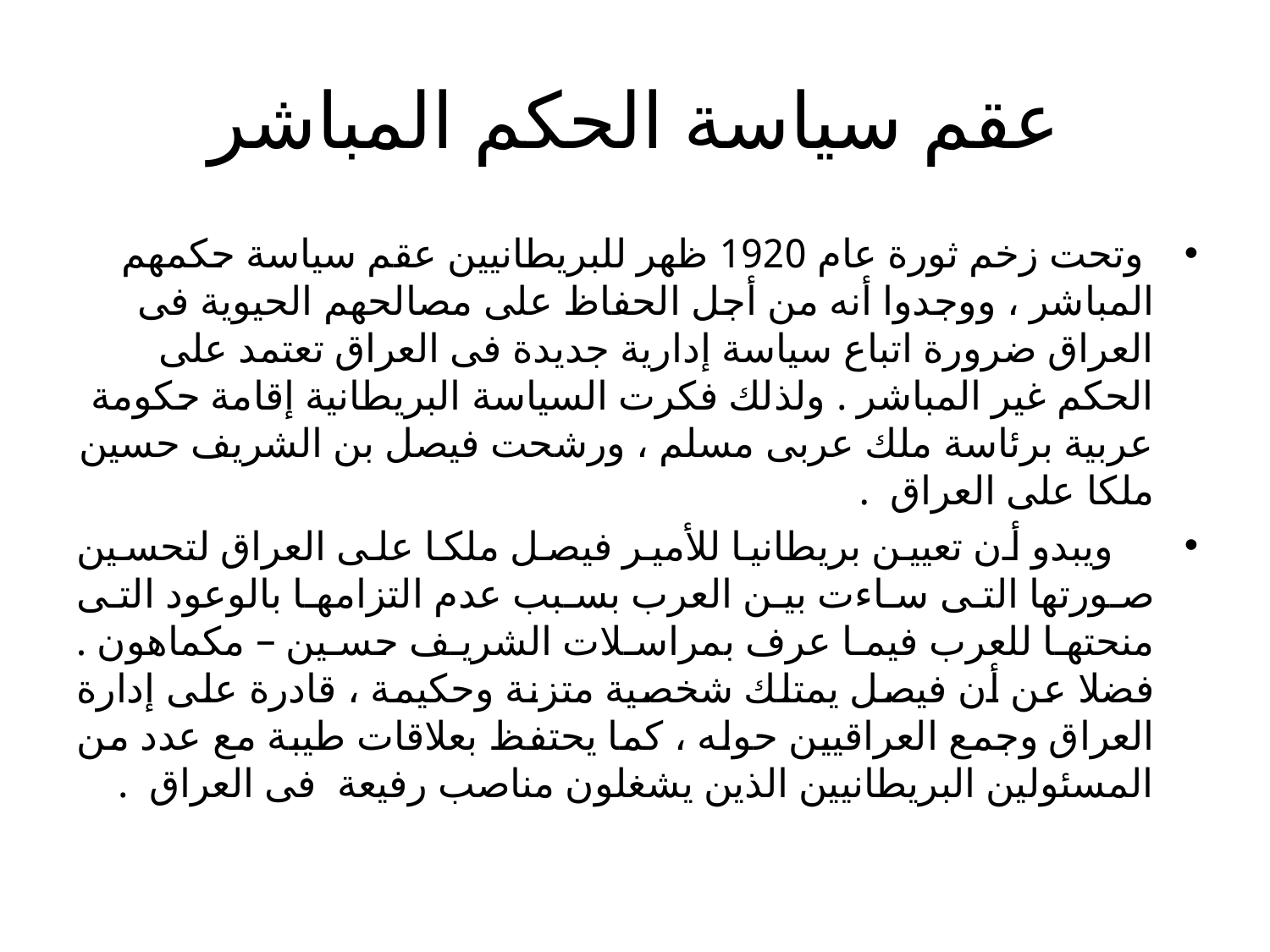

# عقم سياسة الحكم المباشر
 وتحت زخم ثورة عام 1920 ظهر للبريطانيين عقم سياسة حكمهم المباشر ، ووجدوا أنه من أجل الحفاظ على مصالحهم الحيوية فى العراق ضرورة اتباع سياسة إدارية جديدة فى العراق تعتمد على الحكم غير المباشر . ولذلك فكرت السياسة البريطانية إقامة حكومة عربية برئاسة ملك عربى مسلم ، ورشحت فيصل بن الشريف حسين ملكا على العراق  .
    ويبدو أن تعيين بريطانيا للأمير فيصل ملكا على العراق لتحسين صورتها التى ساءت بين العرب بسبب عدم التزامها بالوعود التى منحتها للعرب فيما عرف بمراسلات الشريف حسين – مكماهون . فضلا عن أن فيصل يمتلك شخصية متزنة وحكيمة ، قادرة على إدارة العراق وجمع العراقيين حوله ، كما يحتفظ بعلاقات طيبة مع عدد من المسئولين البريطانيين الذين يشغلون مناصب رفيعة  فى العراق  .